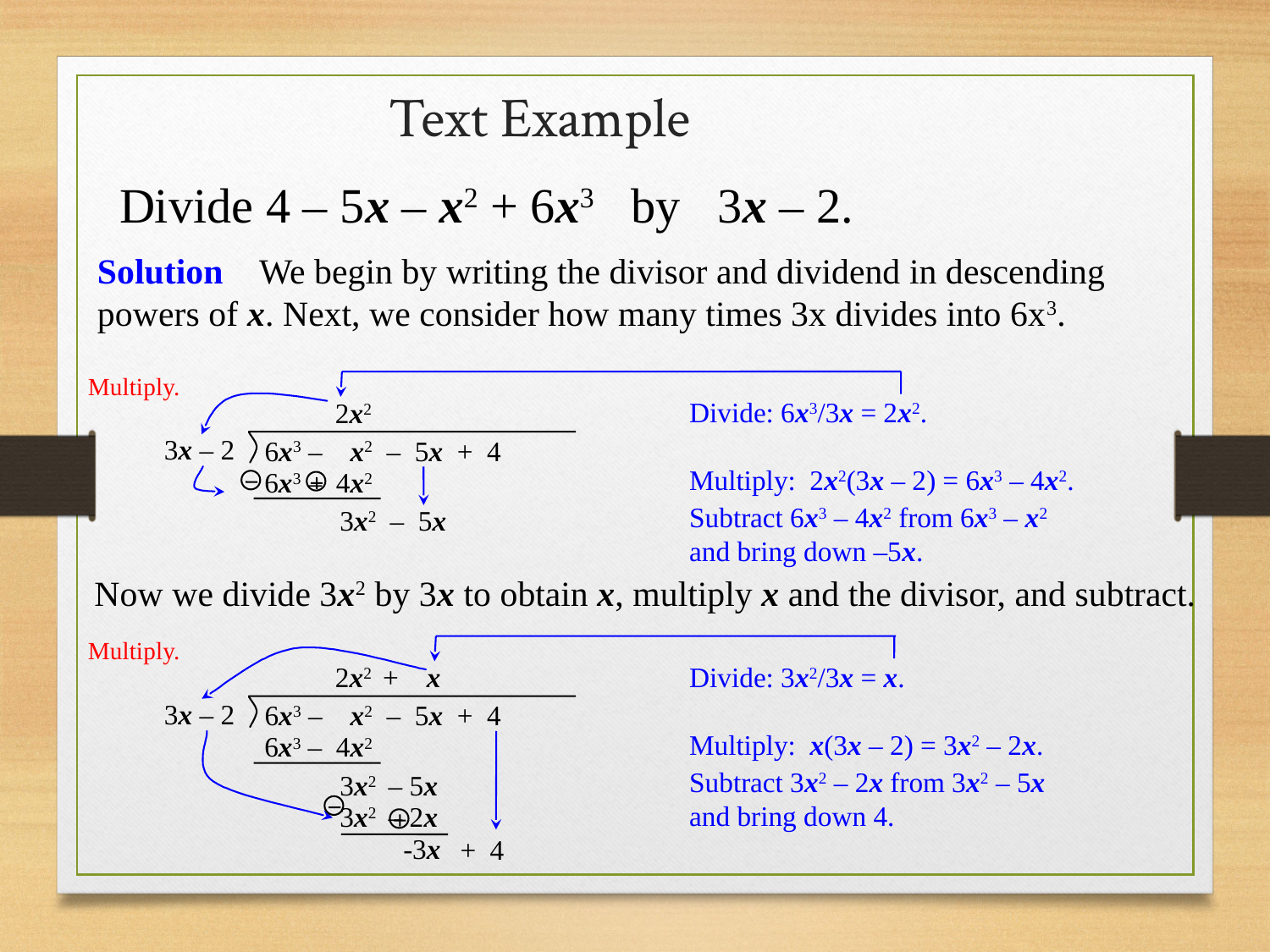

Text Example
Divide 4 – 5x – x2 + 6x3   by   3x – 2.
Solution	    We begin by writing the divisor and dividend in descending powers of x. Next, we consider how many times 3x divides into 6x3.

3x – 2

6x3 –    x2  –  5x  +  4
Multiply.
Multiply:  2x2(3x – 2) = 6x3 – 4x2.

6x3 –  4x2

Divide: 6x3/3x = 2x2.

2x2

Subtract 6x3 – 4x2 from 6x3 – x2 and bring down –5x.
3x2

–  5x
Now we divide 3x2 by 3x to obtain x, multiply x and the divisor, and subtract.
2x2  +    x

3x – 2

6x3 –    x2  –  5x  +  4
6x3 –  4x2

3x2   – 5x
Multiply.
Multiply:  x(3x – 2) = 3x2 – 2x.

3x2   – 2x

Divide: 3x2/3x = x.

Subtract 3x2 – 2x from 3x2 – 5x and bring down 4.

-3x
+  4